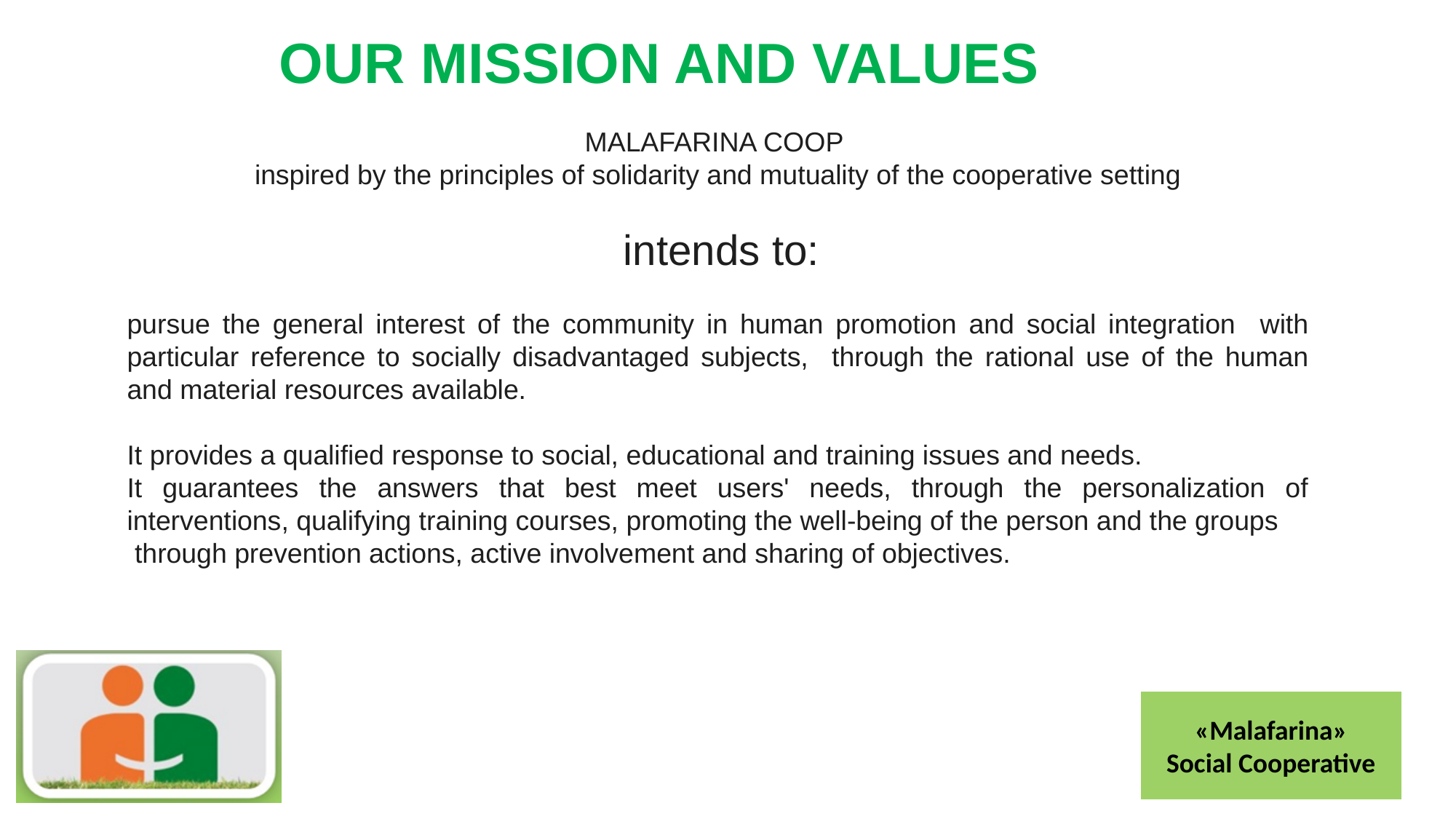

# OUR MISSION AND VALUES
MALAFARINA COOP
inspired by the principles of solidarity and mutuality of the cooperative setting

 intends to:

pursue the general interest of the community in human promotion and social integration  with particular reference to socially disadvantaged subjects,  through the rational use of the human and material resources available.

It provides a qualified response to social, educational and training issues and needs.
It guarantees the answers that best meet users' needs, through the personalization of interventions, qualifying training courses, promoting the well-being of the person and the groups
 through prevention actions, active involvement and sharing of objectives.